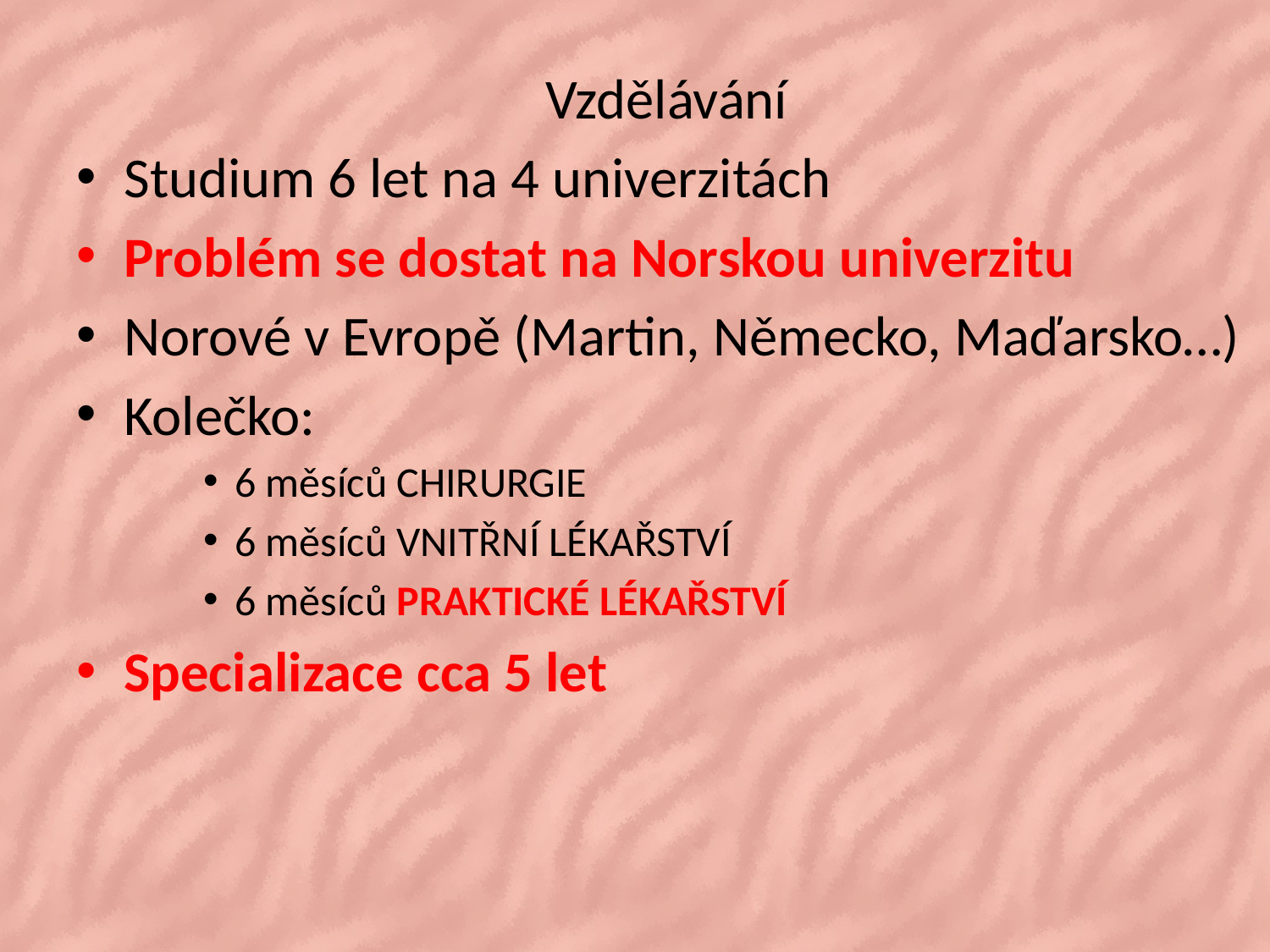

Vzdělávání
Studium 6 let na 4 univerzitách
Problém se dostat na Norskou univerzitu
Norové v Evropě (Martin, Německo, Maďarsko…)
Kolečko:
6 měsíců CHIRURGIE
6 měsíců VNITŘNÍ LÉKAŘSTVÍ
6 měsíců PRAKTICKÉ LÉKAŘSTVÍ
Specializace cca 5 let